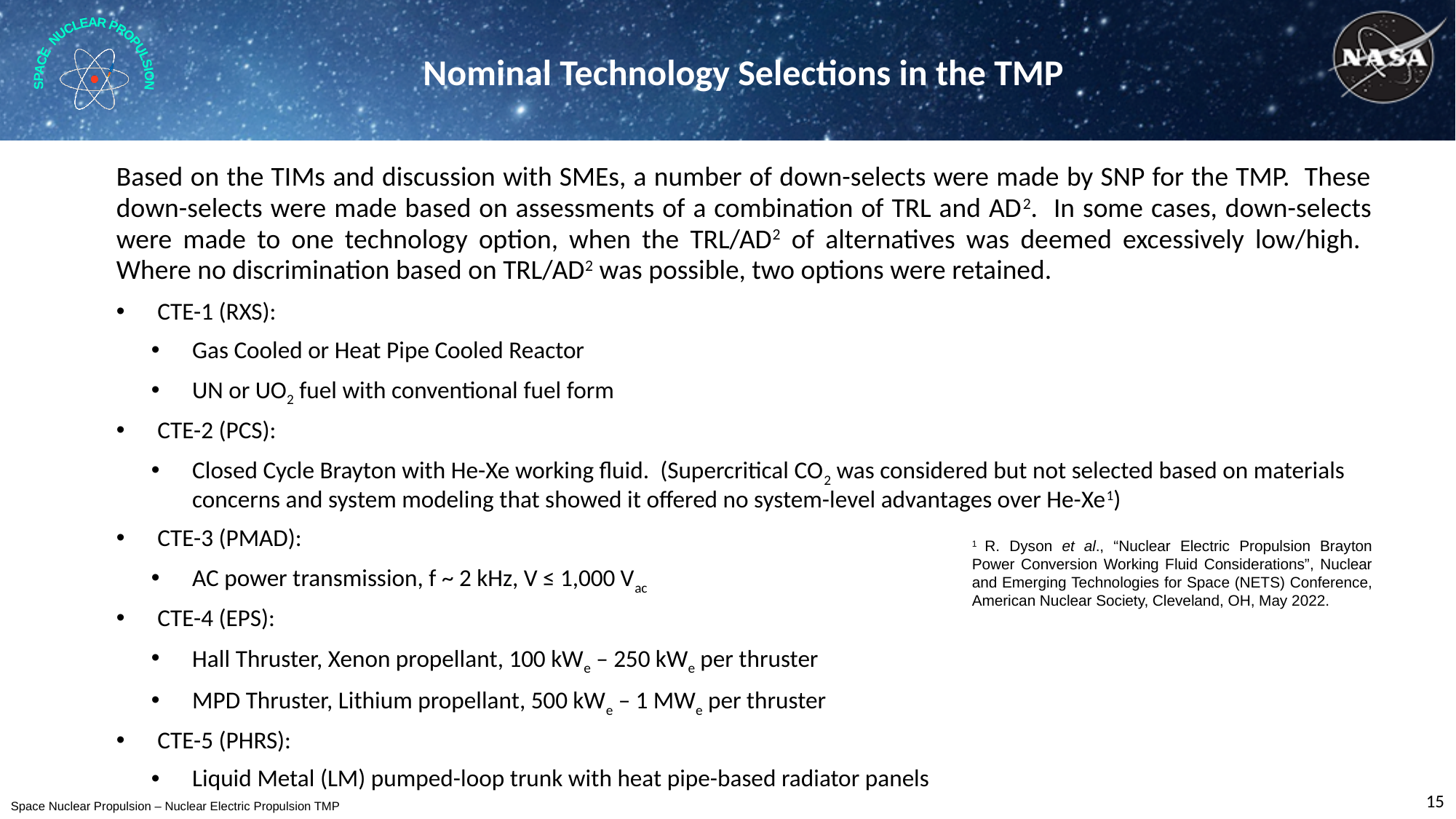

# Nominal Technology Selections in the TMP
Based on the TIMs and discussion with SMEs, a number of down-selects were made by SNP for the TMP.  These down-selects were made based on assessments of a combination of TRL and AD2.  In some cases, down-selects were made to one technology option, when the TRL/AD2 of alternatives was deemed excessively low/high.  Where no discrimination based on TRL/AD2 was possible, two options were retained.
CTE-1 (RXS):
Gas Cooled or Heat Pipe Cooled Reactor
UN or UO2 fuel with conventional fuel form
CTE-2 (PCS):
Closed Cycle Brayton with He-Xe working fluid.  (Supercritical CO2 was considered but not selected based on materials concerns and system modeling that showed it offered no system-level advantages over He-Xe1)
CTE-3 (PMAD):
AC power transmission, f ~ 2 kHz, V ≤ 1,000 Vac
CTE-4 (EPS):
Hall Thruster, Xenon propellant, 100 kWe – 250 kWe per thruster
MPD Thruster, Lithium propellant, 500 kWe – 1 MWe per thruster
CTE-5 (PHRS):
Liquid Metal (LM) pumped-loop trunk with heat pipe-based radiator panels

1 R. Dyson et al., “Nuclear Electric Propulsion Brayton Power Conversion Working Fluid Considerations”, Nuclear and Emerging Technologies for Space (NETS) Conference, American Nuclear Society, Cleveland, OH, May 2022.